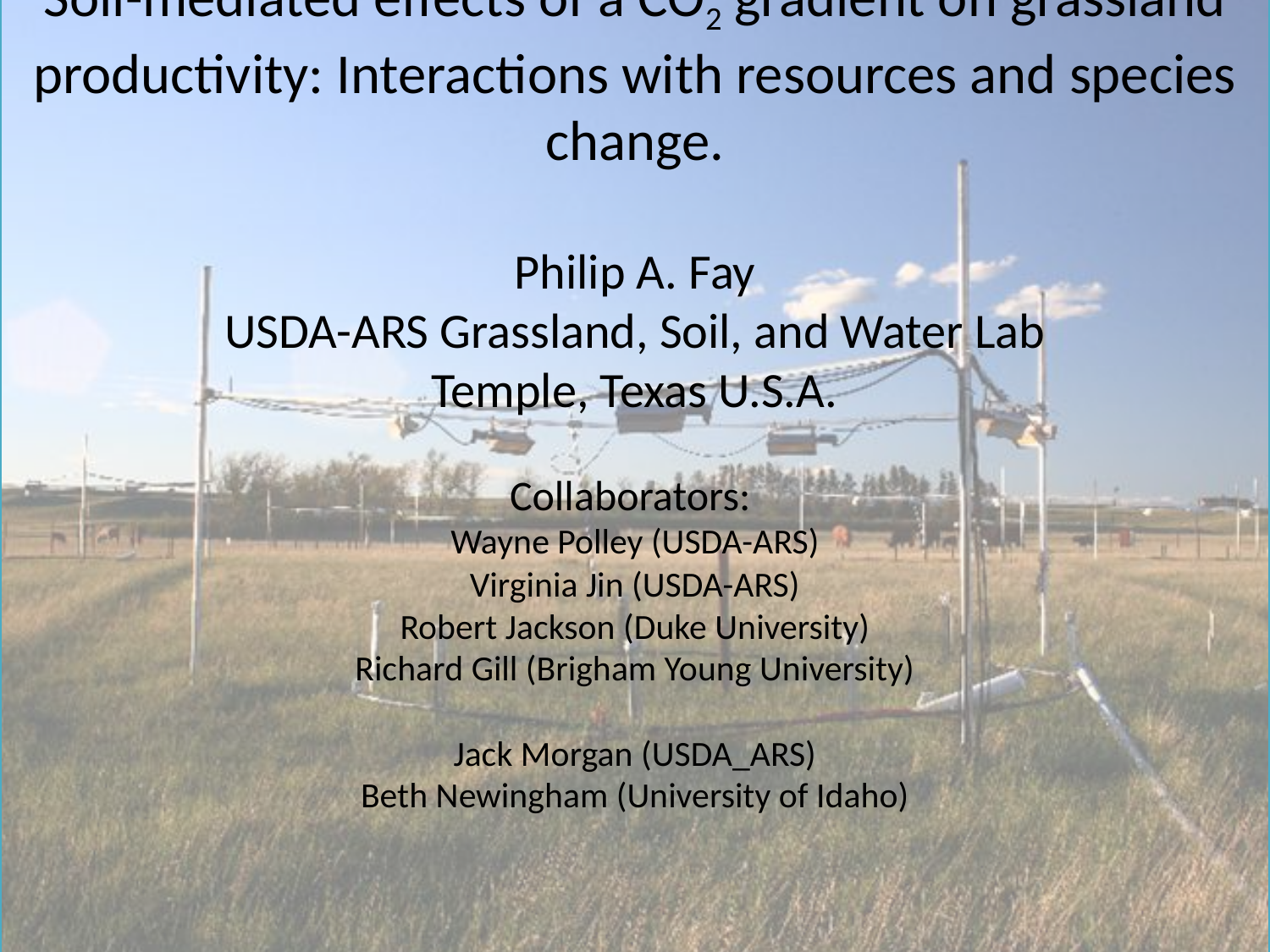

# Soil-mediated effects of a CO2 gradient on grassland productivity: Interactions with resources and species change. Philip A. Fay USDA-ARS Grassland, Soil, and Water Lab Temple, Texas U.S.A. Collaborators: Wayne Polley (USDA-ARS) Virginia Jin (USDA-ARS) Robert Jackson (Duke University) Richard Gill (Brigham Young University) Jack Morgan (USDA_ARS) Beth Newingham (University of Idaho)